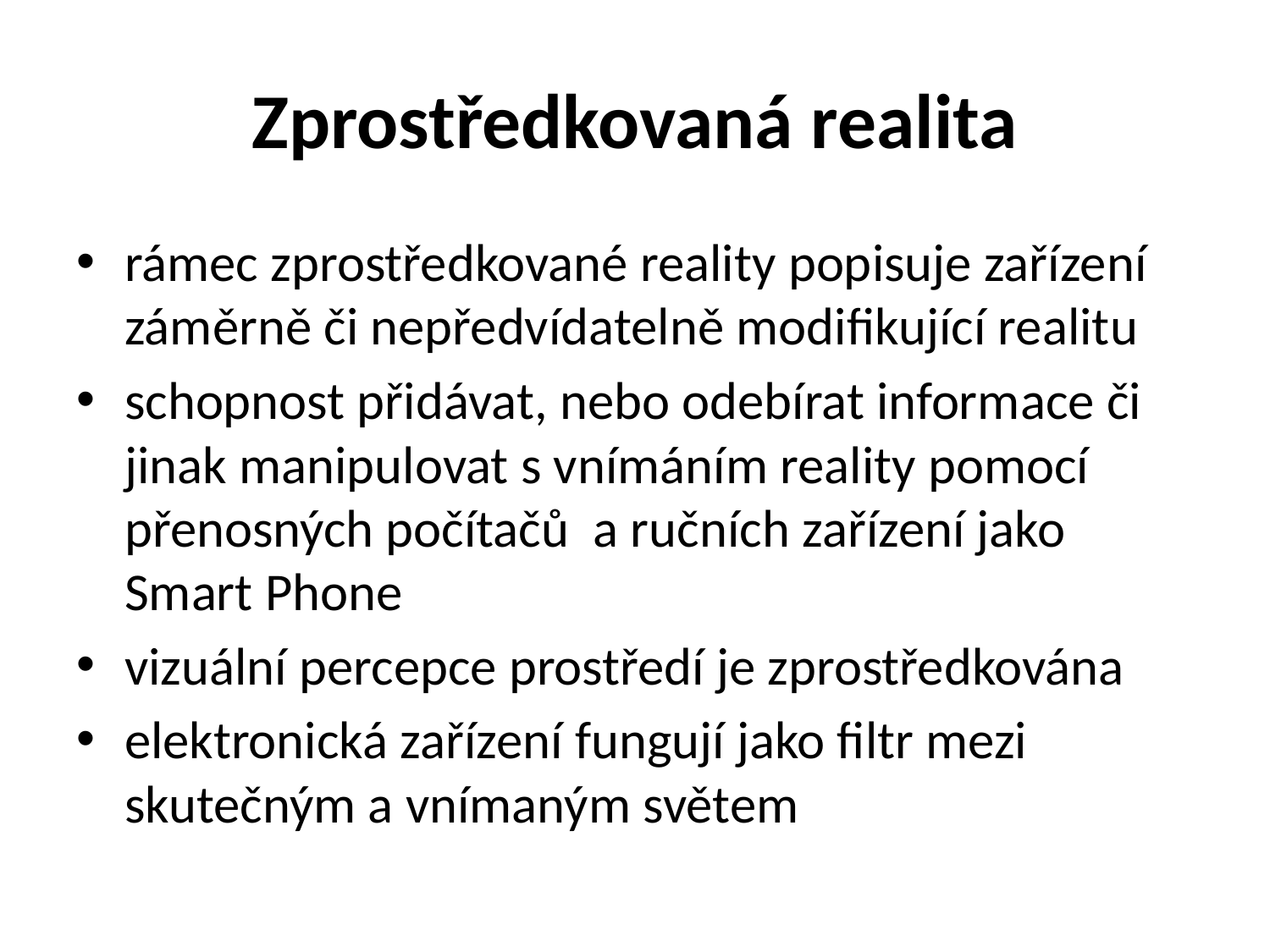

# Zprostředkovaná realita
rámec zprostředkované reality popisuje zařízení záměrně či nepředvídatelně modifikující realitu
schopnost přidávat, nebo odebírat informace či jinak manipulovat s vnímáním reality pomocí přenosných počítačů  a ručních zařízení jako Smart Phone
vizuální percepce prostředí je zprostředkována
elektronická zařízení fungují jako filtr mezi skutečným a vnímaným světem